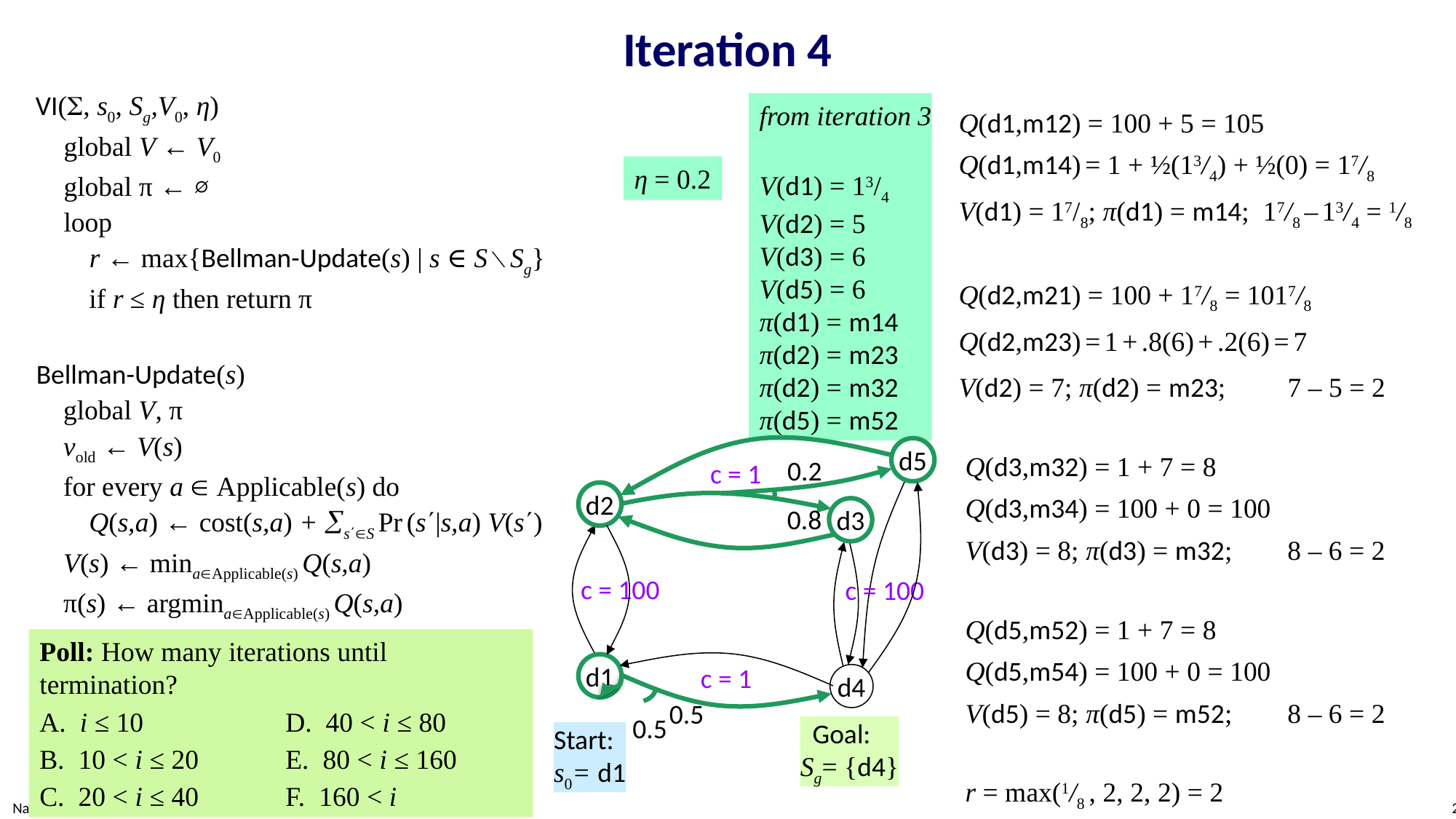

# Iteration 4
VI(Σ, s0, Sg,V0, η)
global V ← V0
global π ← ∅
loop
r ← max{Bellman-Update(s) | s ∈ S ∖ Sg}
if r ≤ η then return π

Bellman-Update(s)
global V, π
vold ← V(s)
for every a ∈ Applicable(s) do
Q(s,a) ← cost(s,a) + ∑s′∈S Pr (s′|s,a) V(s′)
V(s) ← mina∈Applicable(s) Q(s,a)
π(s) ← argmina∈Applicable(s) Q(s,a)
return |V(s) – vold|
from iteration 3
V(d1) = 13/4
V(d2) = 5
V(d3) = 6
V(d5) = 6
π(d1) = m14
π(d2) = m23
π(d2) = m32
π(d5) = m52
Q(d1,m12) = 100 + 5 = 105
Q(d1,m14) = 1 + ½(13/4) + ½(0) = 17/8
V(d1) = 17/8; π(d1) = m14;  17/8 – 13/4 = 1/8
Q(d2,m21) = 100 + 17/8 = 1017/8
Q(d2,m23) = 1 + .8(6) + .2(6) = 7
V(d2) = 7; π(d2) = m23;         7 – 5 = 2
Q(d3,m32) = 1 + 7 = 8
Q(d3,m34) = 100 + 0 = 100
V(d3) = 8; π(d3) = m32;        8 – 6 = 2
Q(d5,m52) = 1 + 7 = 8
Q(d5,m54) = 100 + 0 = 100
V(d5) = 8; π(d5) = m52;        8 – 6 = 2
r = max(1/8 , 2, 2, 2) = 2
η = 0.2

d5
0.2
c = 1

d2

d3
0.8

c = 100
c = 100
d1
c = 1
d4

0.5
0.5
  Goal:
Sg= {d4}
Start:
s0= d1
Poll: How many iterations until termination?
A.  i ≤ 10		    D.  40 < i ≤ 80
B.  10 < i ≤ 20 	    E.  80 < i ≤ 160
C.  20 < i ≤ 40	    F.  160 < i